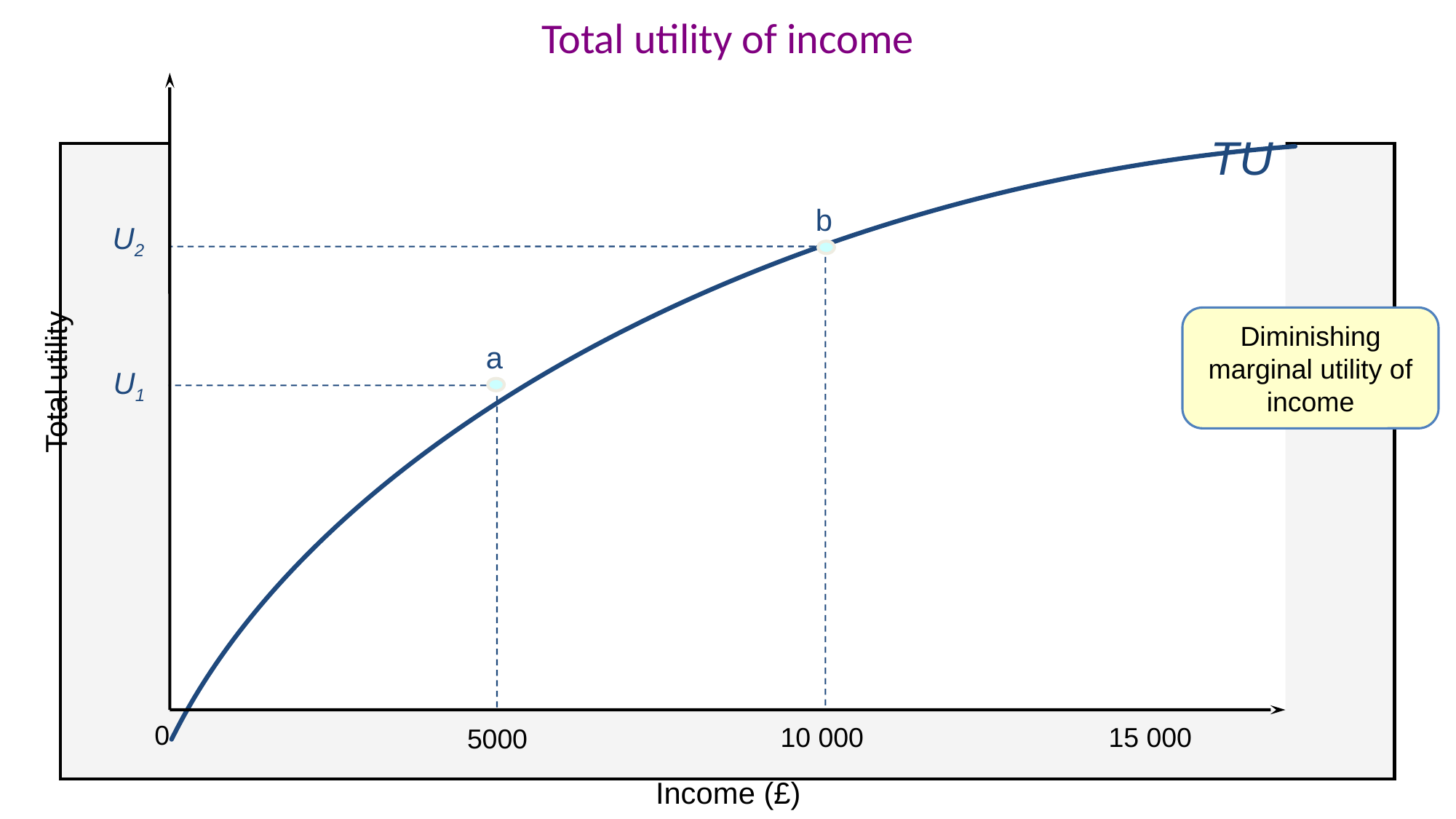

# Total utility of income

TU
b
U2

Diminishing marginal utility of income
a
U1
Total utility

0
10 000
15 000
5000

Income (£)